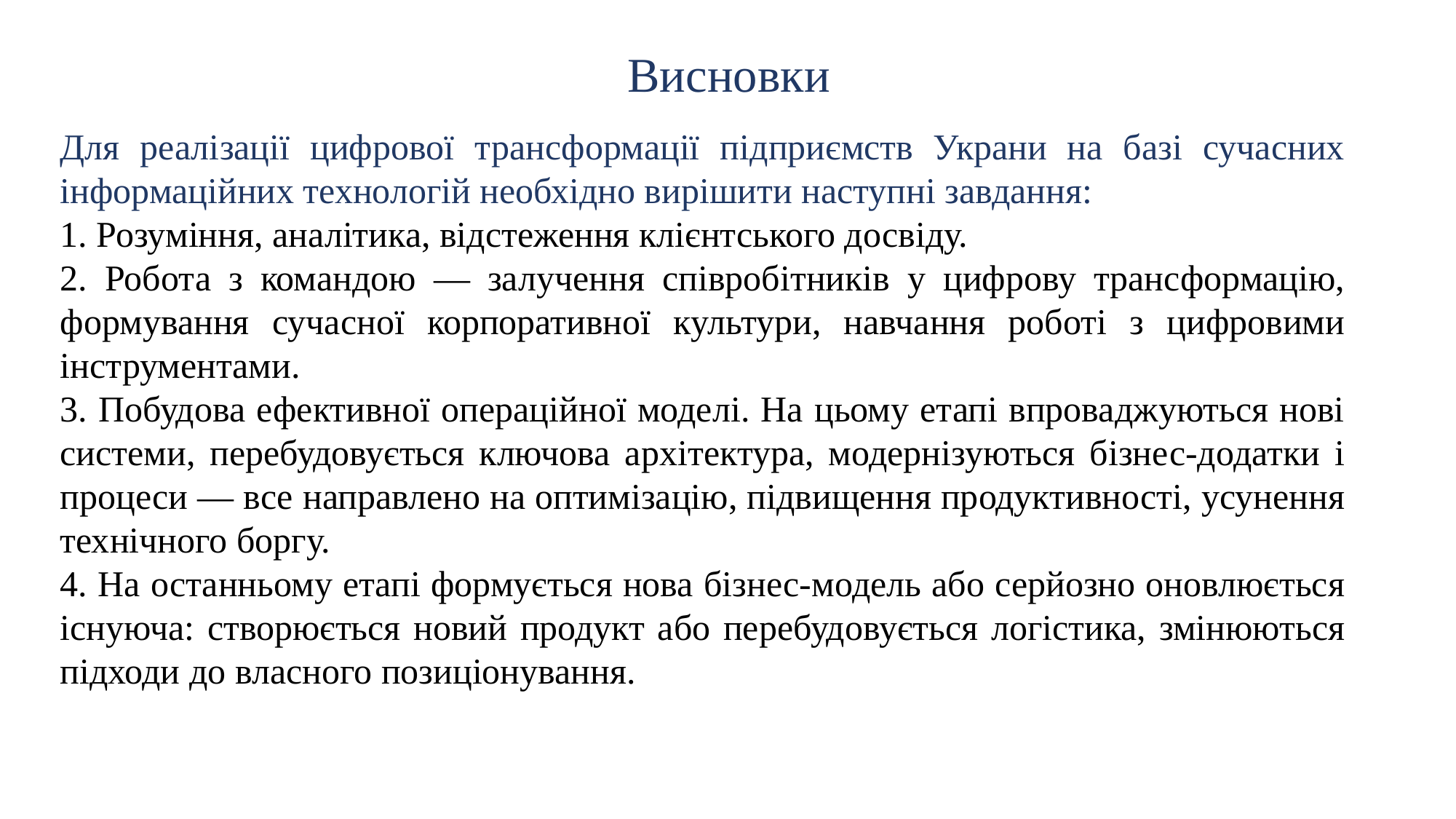

# Висновки
Для реалізації цифрової трансформації підприємств Украни на базі сучасних інформаційних технологій необхідно вирішити наступні завдання:
1. Розуміння, аналітика, відстеження клієнтського досвіду.
2. Робота з командою — залучення співробітників у цифрову трансформацію, формування сучасної корпоративної культури, навчання роботі з цифровими інструментами.
3. Побудова ефективної операційної моделі. На цьому етапі впроваджуються нові системи, перебудовується ключова архітектура, модернізуються бізнес-додатки і процеси — все направлено на оптимізацію, підвищення продуктивності, усунення технічного боргу.
4. На останньому етапі формується нова бізнес-модель або серйозно оновлюється існуюча: створюється новий продукт або перебудовується логістика, змінюються підходи до власного позиціонування.